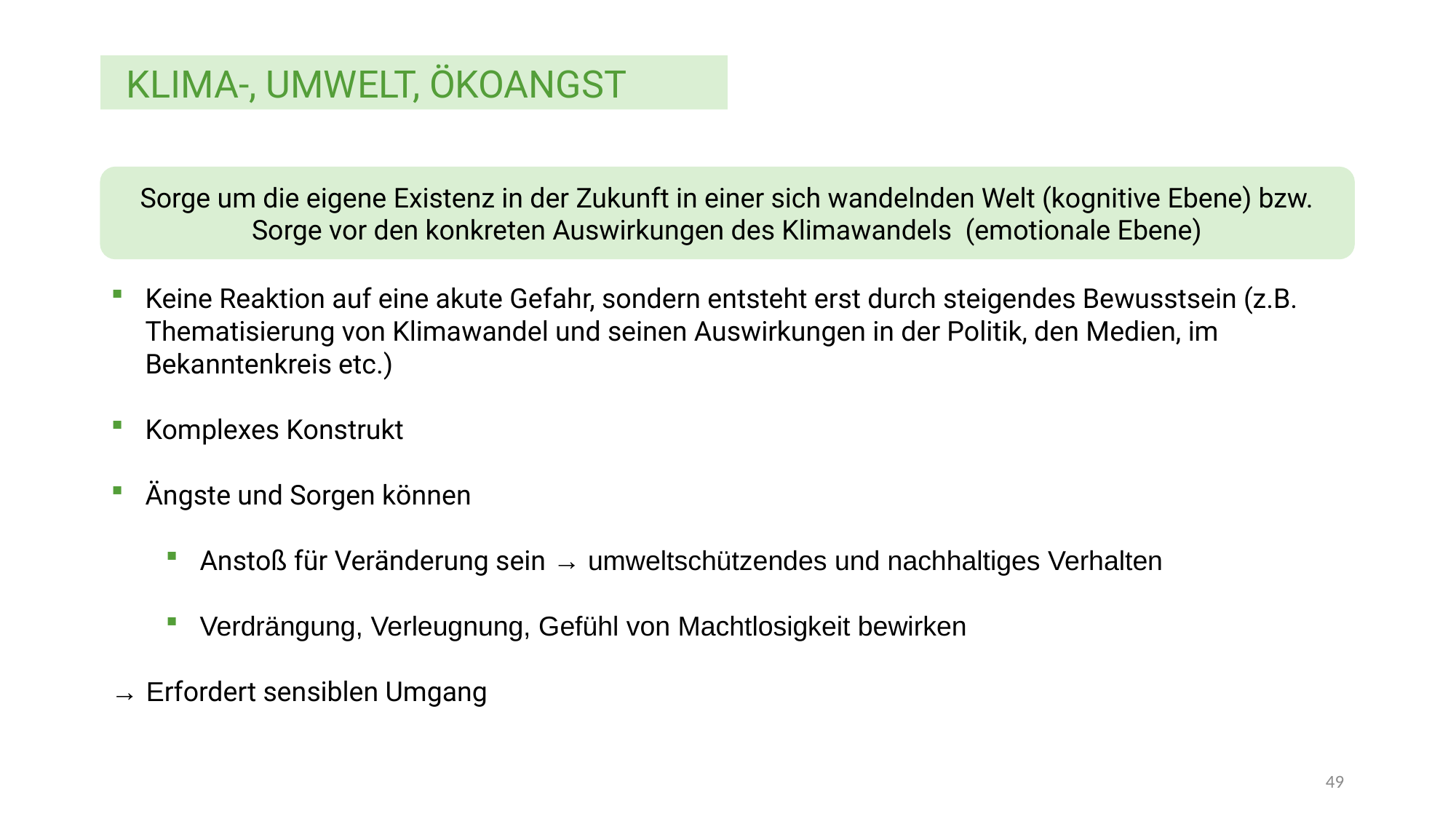

KLIMA-, UMWELT, ÖKOANGST
Sorge um die eigene Existenz in der Zukunft in einer sich wandelnden Welt (kognitive Ebene) bzw. Sorge vor den konkreten Auswirkungen des Klimawandels  (emotionale Ebene)

Keine Reaktion auf eine akute Gefahr, sondern entsteht erst durch steigendes Bewusstsein (z.B. Thematisierung von Klimawandel und seinen Auswirkungen in der Politik, den Medien, im Bekanntenkreis etc.)

Komplexes Konstrukt

Ängste und Sorgen können

Anstoß für Veränderung sein → umweltschützendes und nachhaltiges Verhalten

Verdrängung, Verleugnung, Gefühl von Machtlosigkeit bewirken

→ Erfordert sensiblen Umgang
49